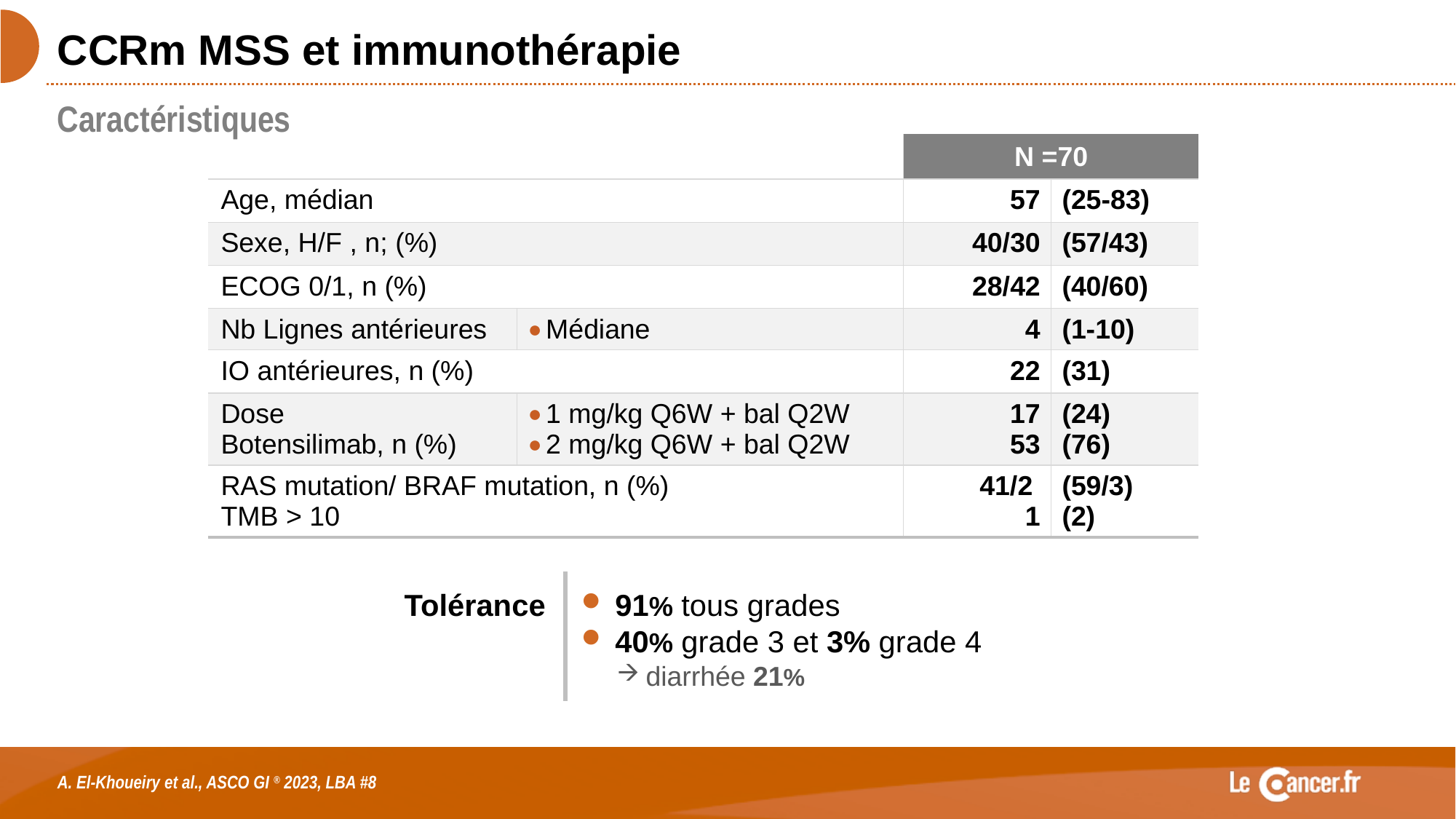

# CCRm MSS et immunothérapie
Caractéristiques
|  |  | N =70 |  |
| --- | --- | --- | --- |
| Age, médian |  | 57 | (25-83) |
| Sexe, H/F , n; (%) |  | 40/30 | (57/43) |
| ECOG 0/1, n (%) |  | 28/42 | (40/60) |
| Nb Lignes antérieures | Médiane | 4 | (1-10) |
| IO antérieures, n (%) |  | 22 | (31) |
| Dose Botensilimab, n (%) | 1 mg/kg Q6W + bal Q2W 2 mg/kg Q6W + bal Q2W | 17 53 | (24) (76) |
| RAS mutation/ BRAF mutation, n (%) TMB > 10 |  | 41/2 1 | (59/3) (2) |
Tolérance
91% tous grades
40% grade 3 et 3% grade 4
diarrhée 21%
A. El-Khoueiry et al., ASCO GI ® 2023, LBA #8